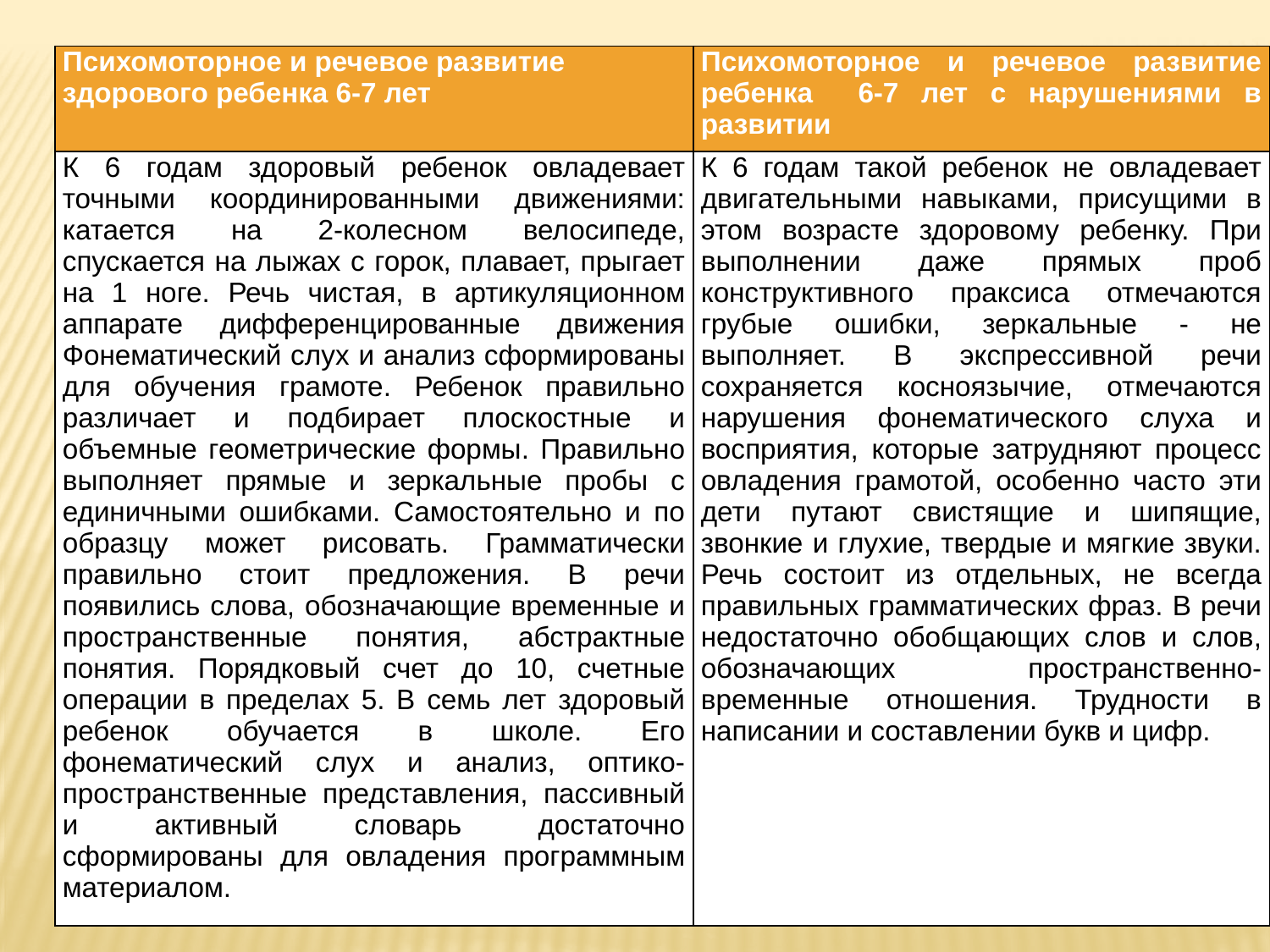

| Психомоторное и речевое развитие здорового ребенка 6-7 лет | Психомоторное и речевое развитие ребенка 6-7 лет с нарушениями в развитии |
| --- | --- |
| К 6 годам здоровый ребенок овладевает точными координированными движениями: катается на 2-колесном велосипеде, спускается на лыжах с горок, плавает, прыгает на 1 ноге. Речь чистая, в артикуляционном аппарате дифференцированные движения Фонематический слух и анализ сформированы для обучения грамоте. Ребенок правильно различает и подбирает плоскостные и объемные геометрические формы. Правильно выполняет прямые и зеркальные пробы с единичными ошибками. Самостоятельно и по образцу может рисовать. Грамматически правильно стоит предложения. В речи появились слова, обозначающие временные и пространственные понятия, абстрактные понятия. Порядковый счет до 10, счетные операции в пределах 5. В семь лет здоровый ребенок обучается в школе. Его фонематический слух и анализ, оптико-пространственные представления, пассивный и активный словарь достаточно сформированы для овладения программным материалом. | К 6 годам такой ребенок не овладевает двигательными навыками, присущими в этом возрасте здоровому ребенку. При выполнении даже прямых проб конструктивного праксиса отмечаются грубые ошибки, зеркальные - не выполняет. В экспрессивной речи сохраняется косноязычие, отмечаются нарушения фонематического слуха и восприятия, которые затрудняют процесс овладения грамотой, особенно часто эти дети путают свистящие и шипящие, звонкие и глухие, твердые и мягкие звуки. Речь состоит из отдельных, не всегда правильных грамматических фраз. В речи недостаточно обобщающих слов и слов, обозначающих пространственно-временные отношения. Трудности в написании и составлении букв и цифр. |